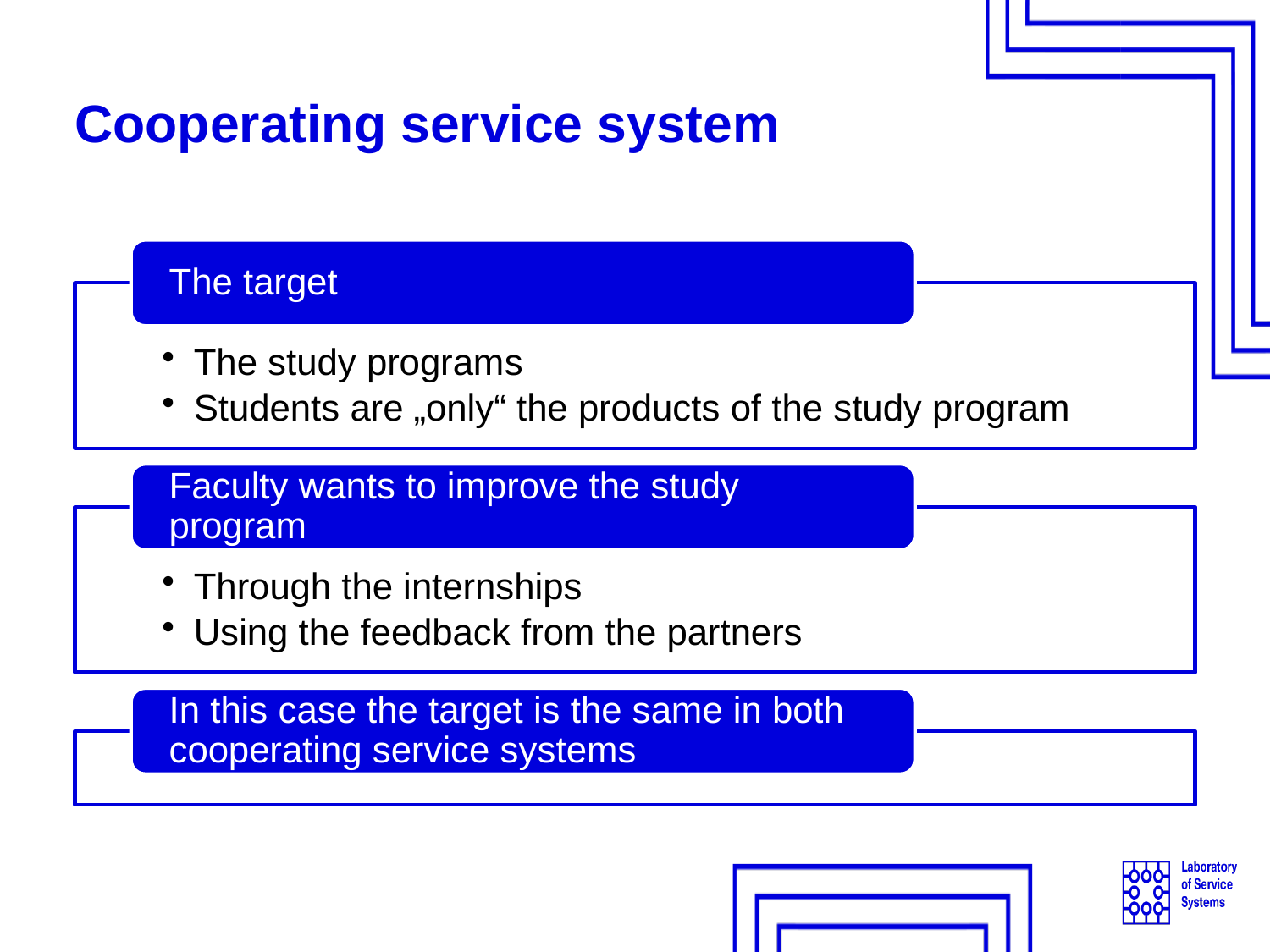

Cooperating service system
The study programs
Students are „only“ the products of the study program
The target
Through the internships
Using the feedback from the partners
Faculty wants to improve the study program
In this case the target is the same in both cooperating service systems